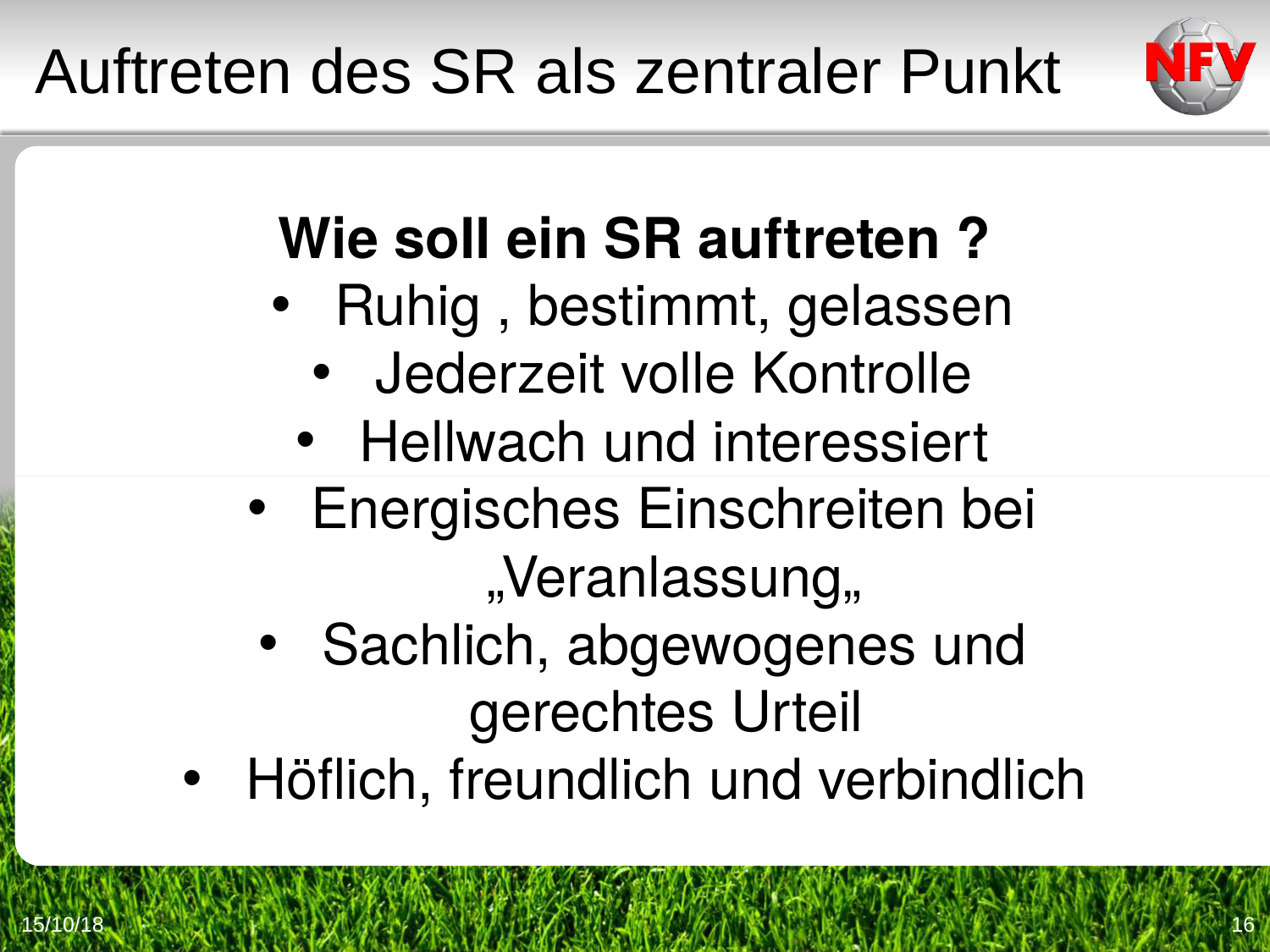

Auftreten des SR als zentraler Punkt
Wie soll ein SR auftreten ?
Ruhig , bestimmt, gelassen
Jederzeit volle Kontrolle
Hellwach und interessiert
Energisches Einschreiten bei „Veranlassung„
Sachlich, abgewogenes und gerechtes Urteil
Höflich, freundlich und verbindlich
15/10/18
16